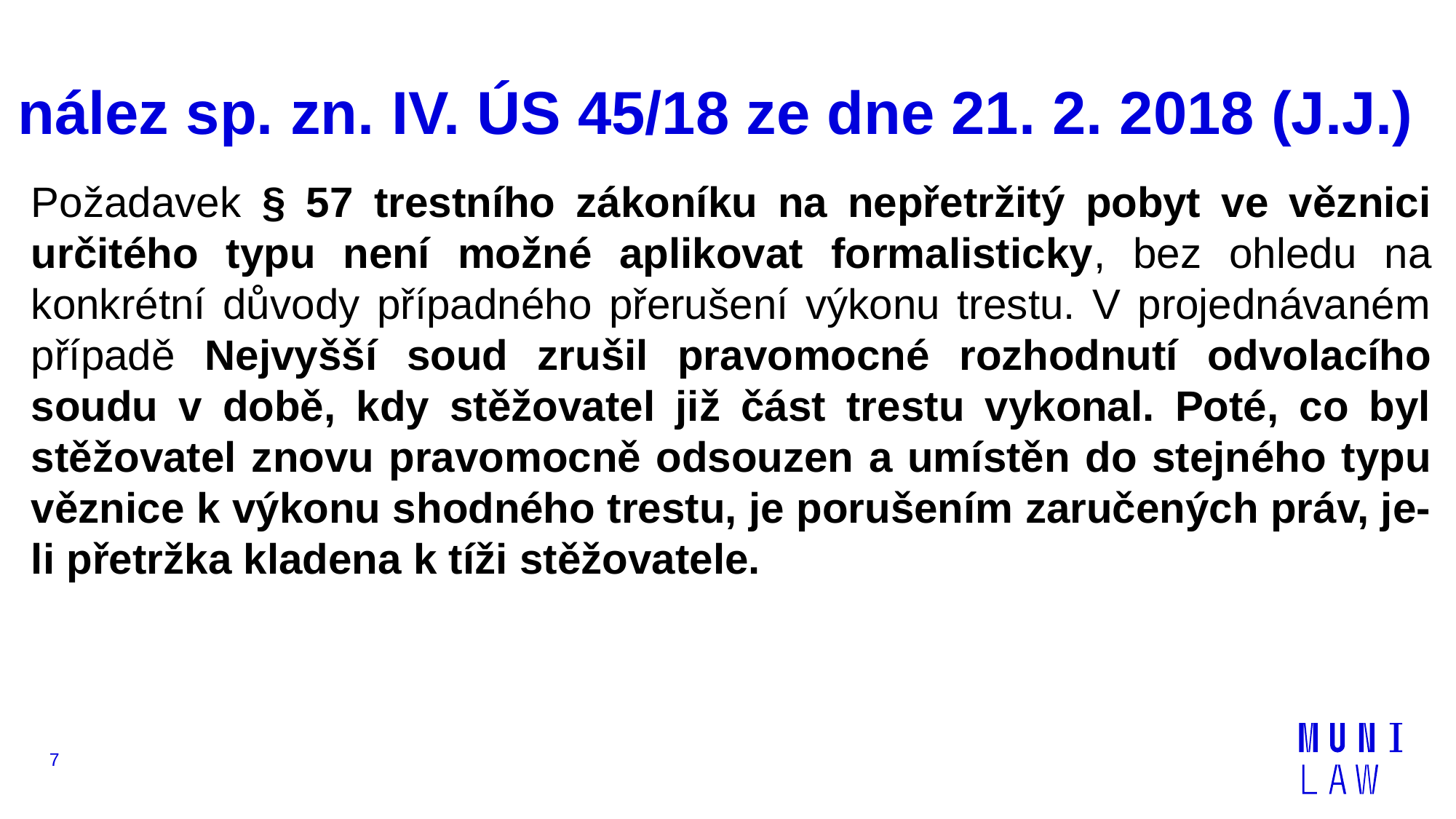

# nález sp. zn. IV. ÚS 45/18 ze dne 21. 2. 2018 (J.J.)
Požadavek § 57 trestního zákoníku na nepřetržitý pobyt ve věznici určitého typu není možné aplikovat formalisticky, bez ohledu na konkrétní důvody případného přerušení výkonu trestu. V projednávaném případě Nejvyšší soud zrušil pravomocné rozhodnutí odvolacího soudu v době, kdy stěžovatel již část trestu vykonal. Poté, co byl stěžovatel znovu pravomocně odsouzen a umístěn do stejného typu věznice k výkonu shodného trestu, je porušením zaručených práv, je-li přetržka kladena k tíži stěžovatele.
7